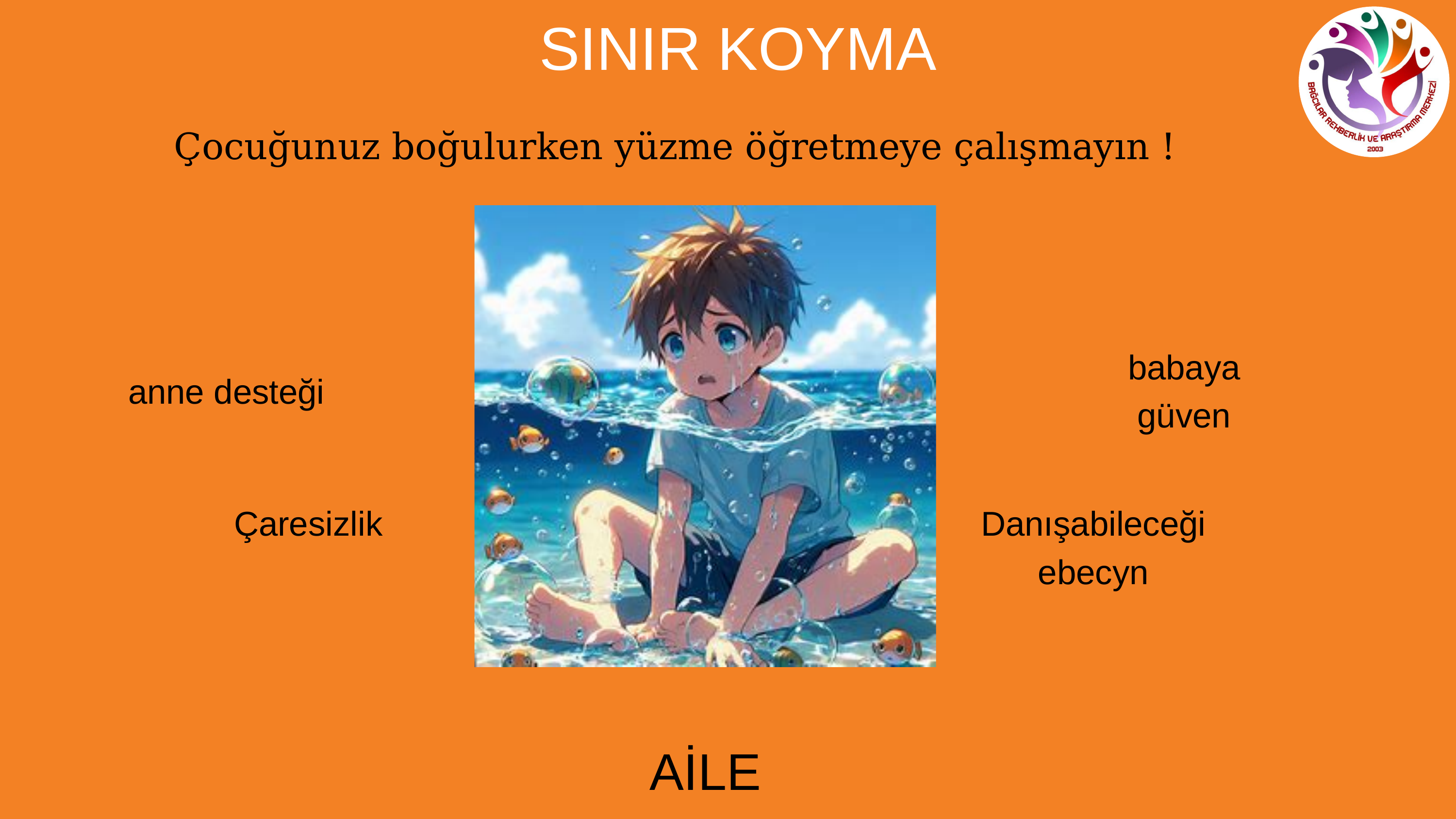

SINIR KOYMA

Çocuğunuz boğulurken yüzme öğretmeye çalışmayın !

babaya güven
anne desteği
Çaresizlik
Danışabileceği ebecyn
AİLE